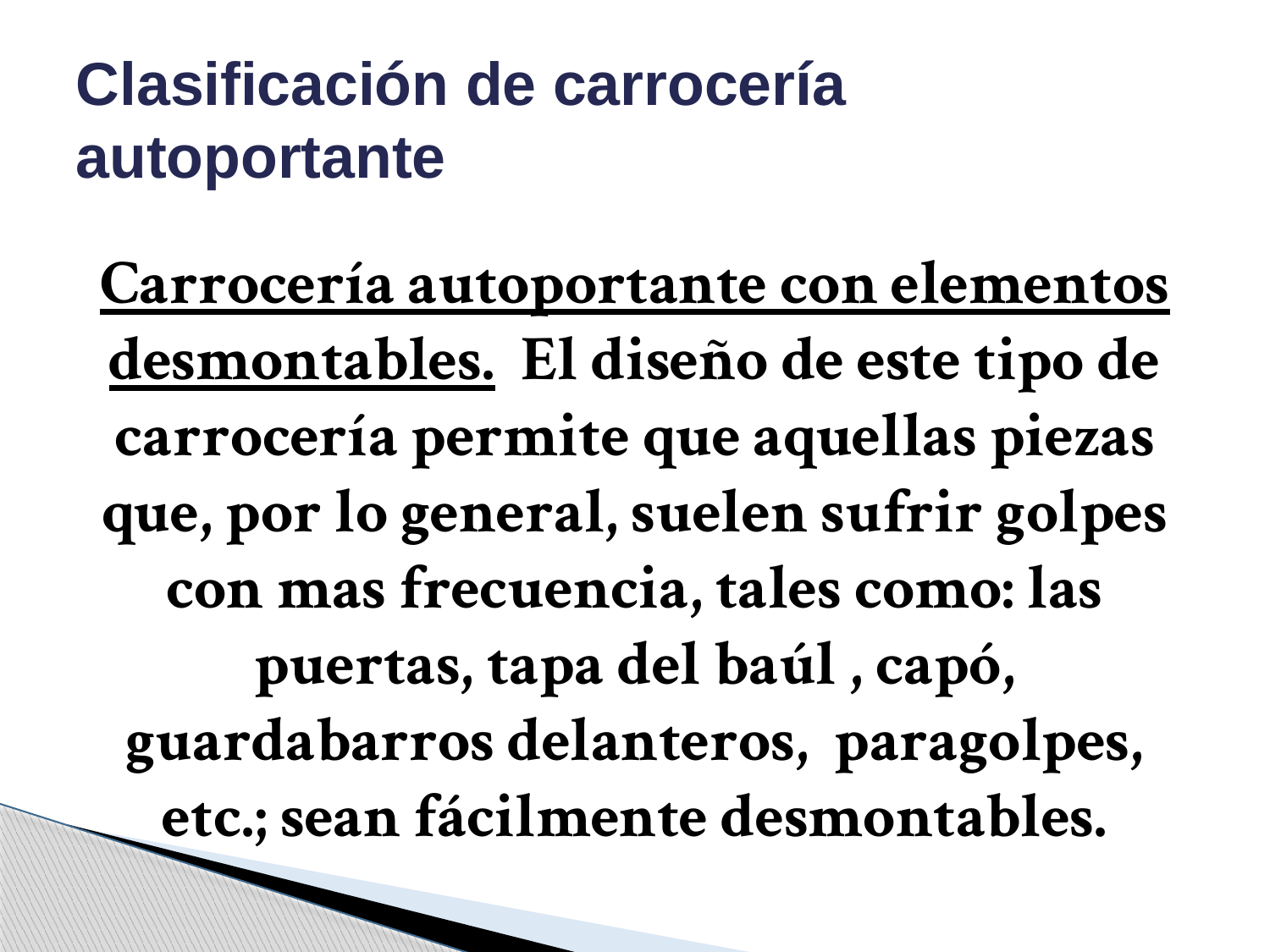

# Clasificación de carrocería autoportante
Carrocería autoportante con elementos desmontables.  El diseño de este tipo de carrocería permite que aquellas piezas que, por lo general, suelen sufrir golpes con mas frecuencia, tales como: las puertas, tapa del baúl , capó, guardabarros delanteros,  paragolpes, etc.; sean fácilmente desmontables.